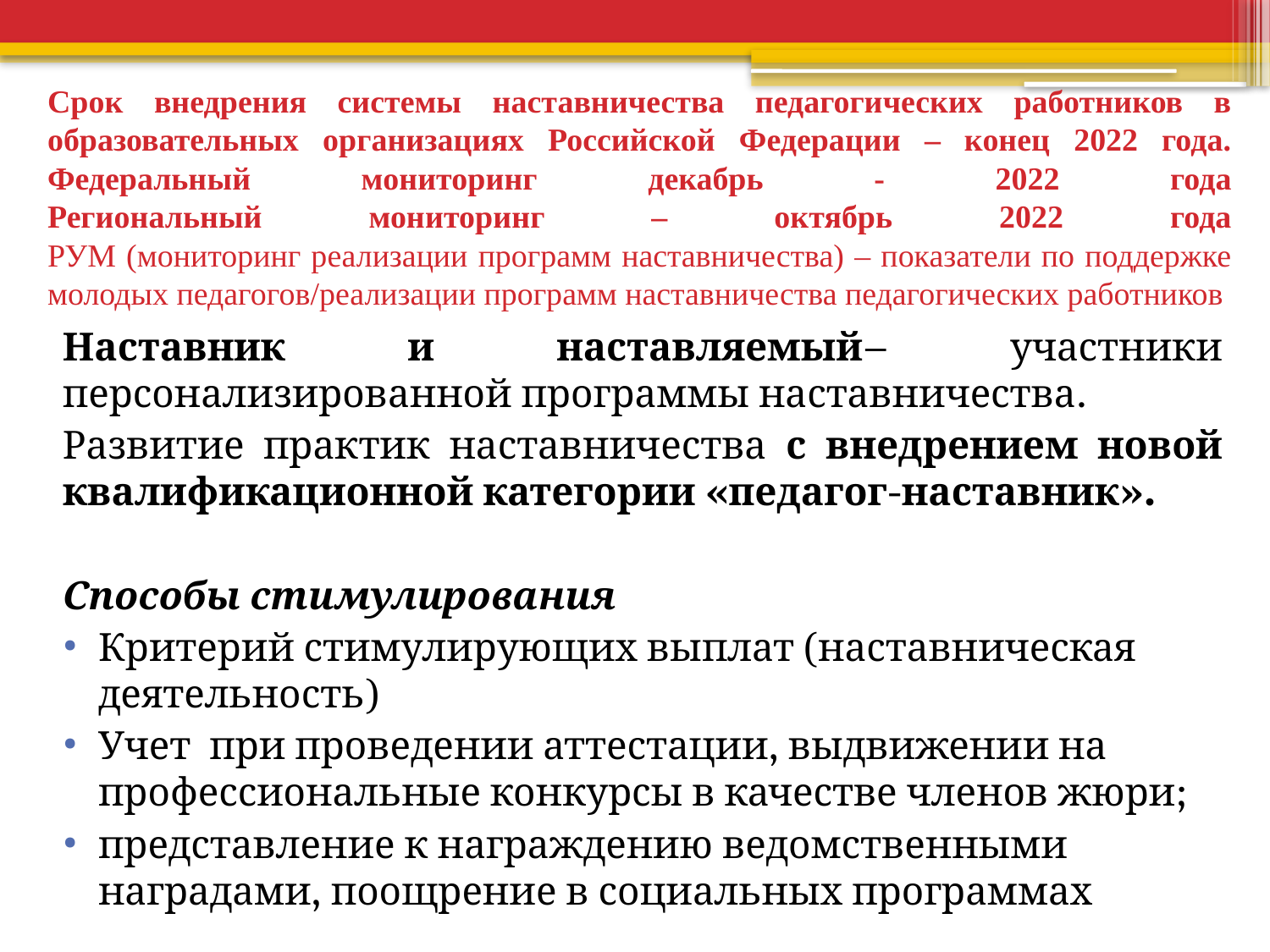

# Срок внедрения системы наставничества педагогических работников в образовательных организациях Российской Федерации – конец 2022 года. Федеральный мониторинг декабрь - 2022 года Региональный мониторинг – октябрь 2022 года РУМ (мониторинг реализации программ наставничества) – показатели по поддержке молодых педагогов/реализации программ наставничества педагогических работников
Наставник и наставляемый– участники персонализированной программы наставничества.
Развитие практик наставничества с внедрением новой квалификационной категории «педагог-наставник».

Способы стимулирования
Критерий стимулирующих выплат (наставническая деятельность)
Учет  при проведении аттестации, выдвижении на профессиональные конкурсы в качестве членов жюри;
представление к награждению ведомственными наградами, поощрение в социальных программах